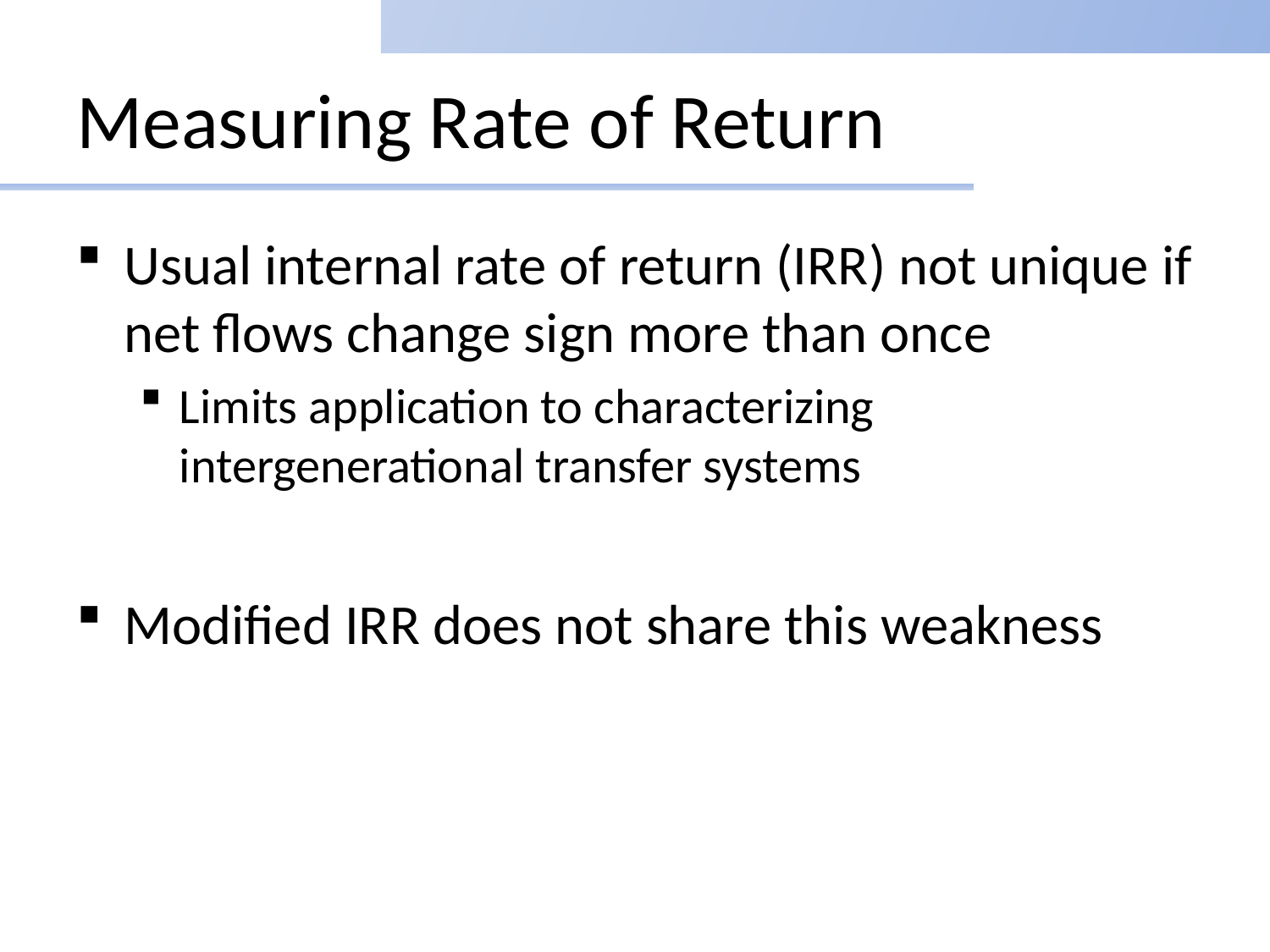

# Measuring Rate of Return

Usual internal rate of return (IRR) not unique if net flows change sign more than once
Limits application to characterizing intergenerational transfer systems

Modified IRR does not share this weakness